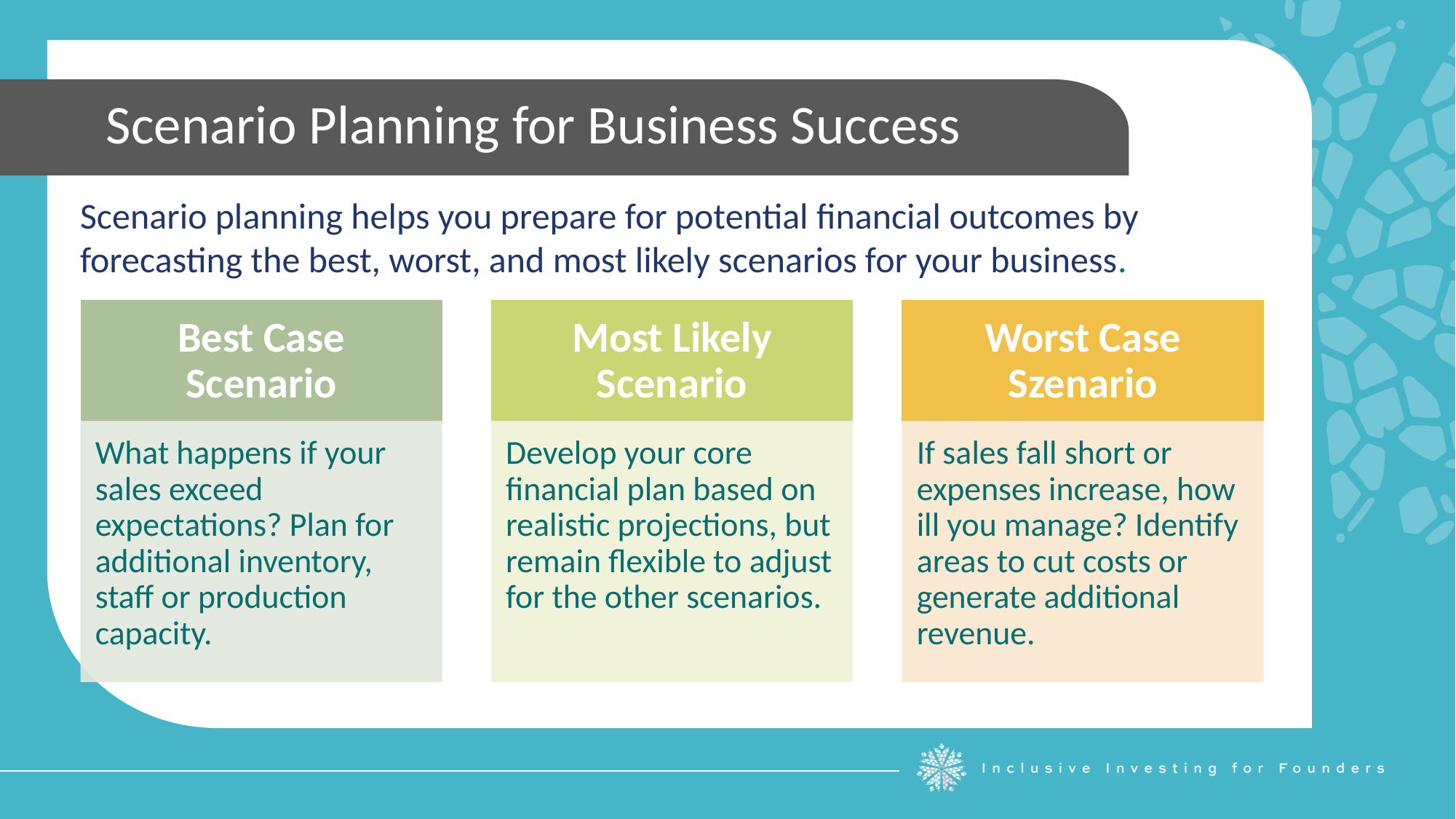

Scenario Planning for Business Success
Scenario planning helps you prepare for potential financial outcomes by forecasting the best, worst, and most likely scenarios for your business.
Best Case Scenario
What happens if your sales exceed expectations? Plan for additional inventory, staff or production capacity.
Most Likely Scenario
Develop your core financial plan based on realistic projections, but remain flexible to adjust for the other scenarios.
Worst Case Szenario
If sales fall short or expenses increase, how ill you manage? Identify areas to cut costs or generate additional revenue.